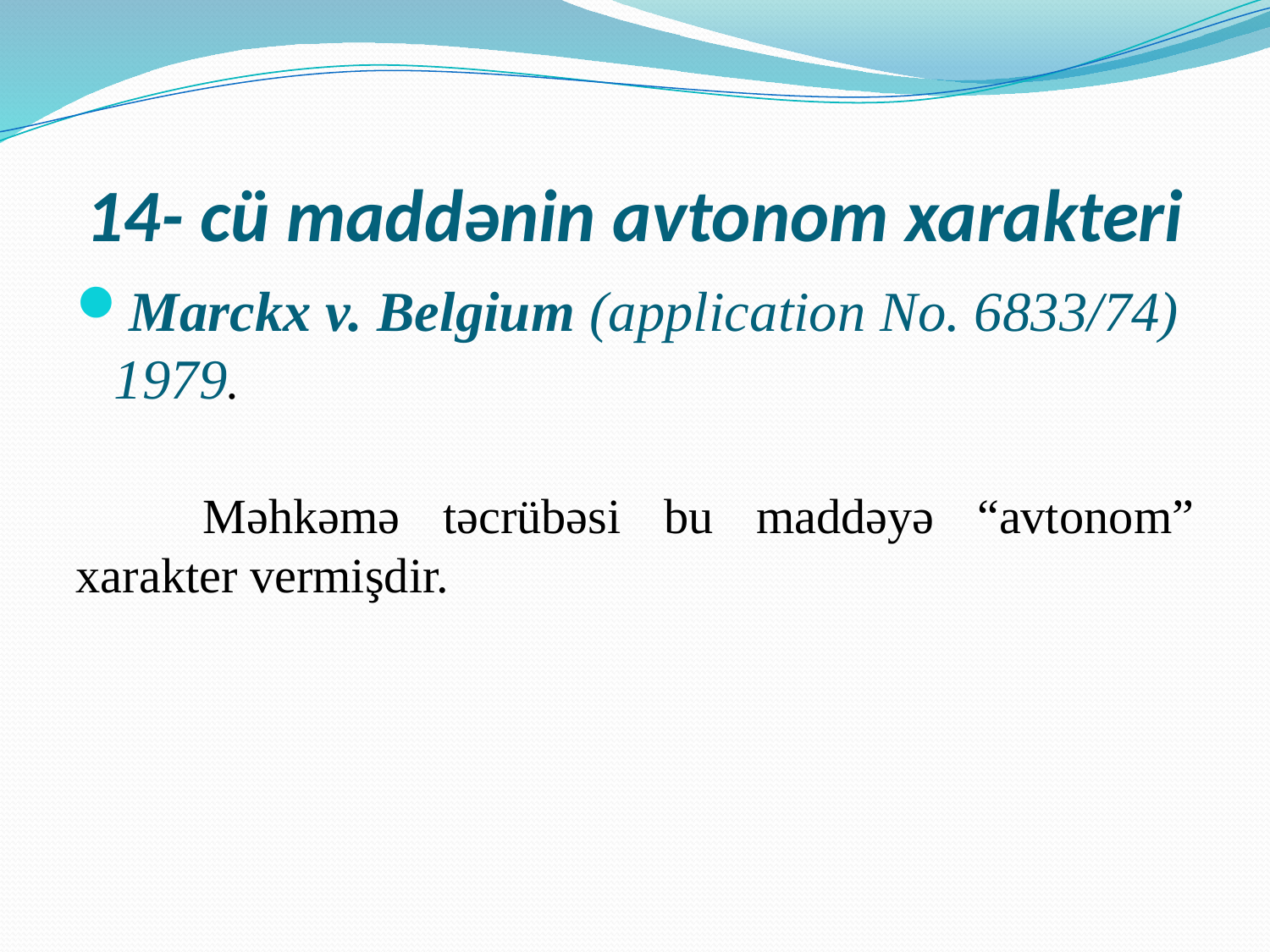

# 14- cü maddənin avtonom xarakteri
Marckx v. Belgium (application No. 6833/74) 1979.

	Məhkəmə təcrübəsi bu maddəyə “avtonom” xarakter vermişdir.